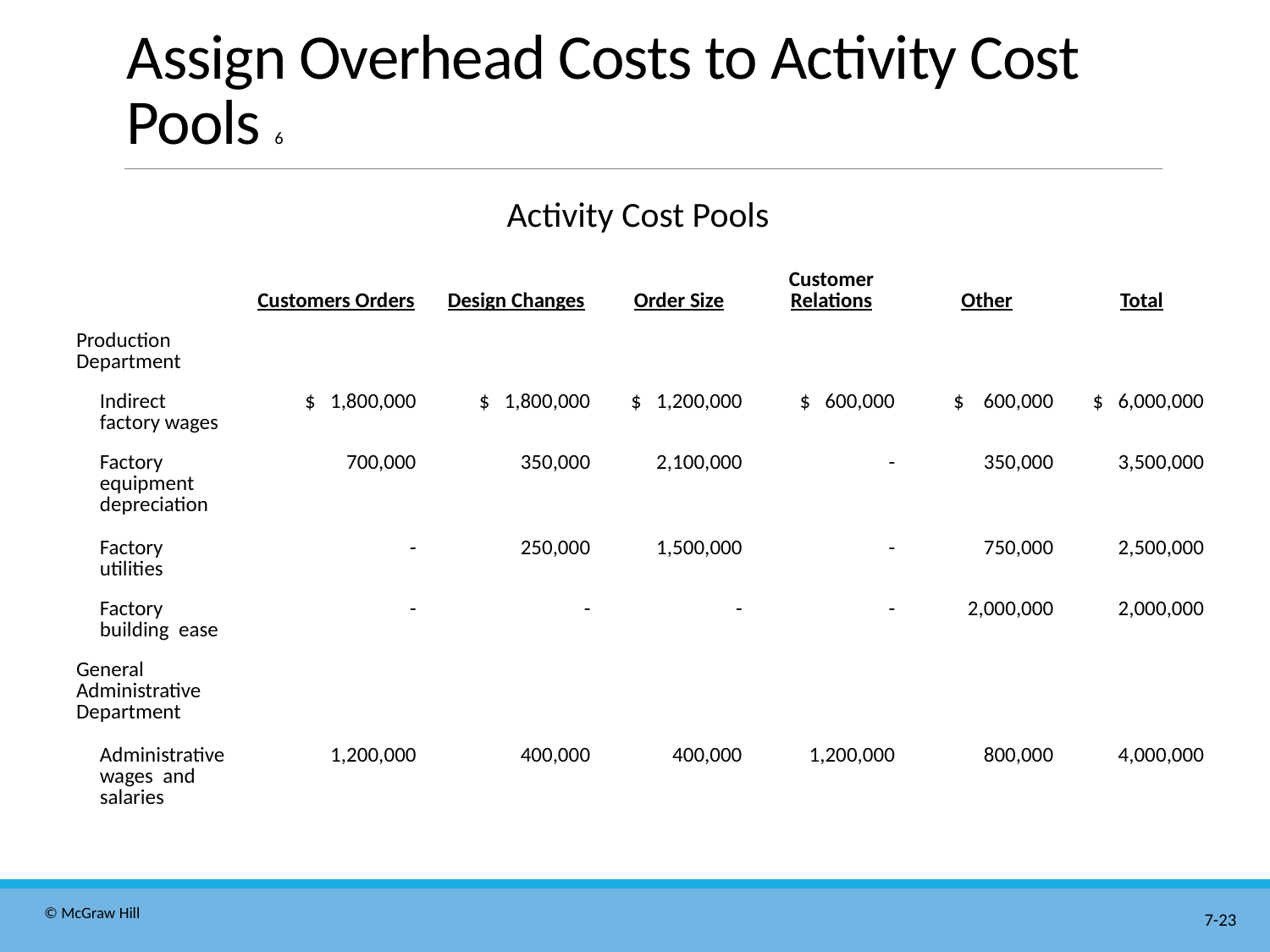

# Assign Overhead Costs to Activity Cost Pools 6
Activity Cost Pools
|  | Customers Orders | Design Changes | Order Size | Customer Relations | Other | Total |
| --- | --- | --- | --- | --- | --- | --- |
| Production Department |  |  |  |  |  |  |
| Indirect factory wages | $ 1,800,000 | $ 1,800,000 | $ 1,200,000 | $ 600,000 | $ 600,000 | $ 6,000,000 |
| Factory equipment depreciation | 700,000 | 350,000 | 2,100,000 | - | 350,000 | 3,500,000 |
| Factory utilities | - | 250,000 | 1,500,000 | - | 750,000 | 2,500,000 |
| Factory building ease | - | - | - | - | 2,000,000 | 2,000,000 |
| General Administrative Department |  |  |  |  |  |  |
| Administrative wages and salaries | 1,200,000 | 400,000 | 400,000 | 1,200,000 | 800,000 | 4,000,000 |